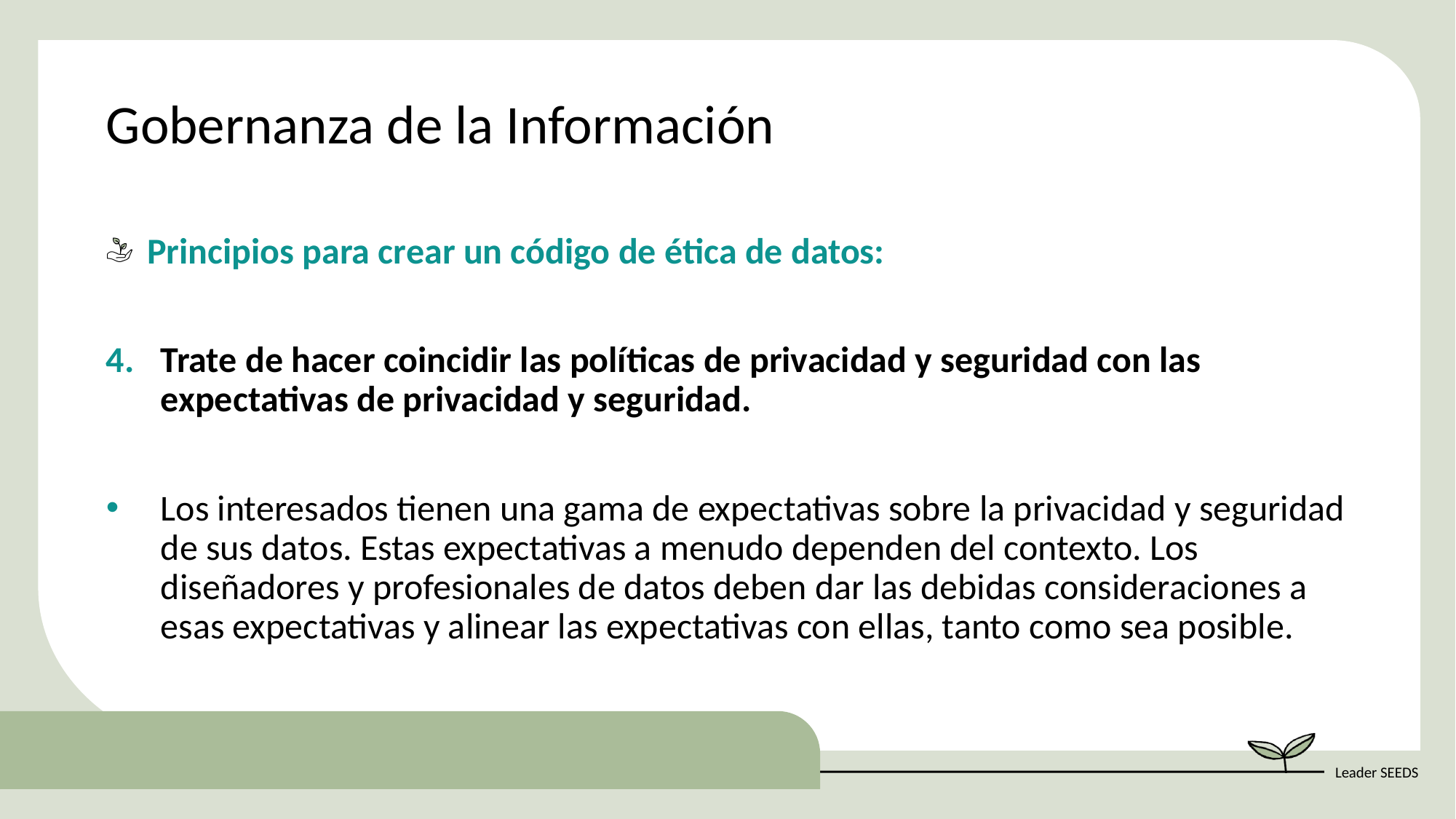

Gobernanza de la Información

Principios para crear un código de ética de datos:

Trate de hacer coincidir las políticas de privacidad y seguridad con las expectativas de privacidad y seguridad.

Los interesados tienen una gama de expectativas sobre la privacidad y seguridad de sus datos. Estas expectativas a menudo dependen del contexto. Los diseñadores y profesionales de datos deben dar las debidas consideraciones a esas expectativas y alinear las expectativas con ellas, tanto como sea posible.